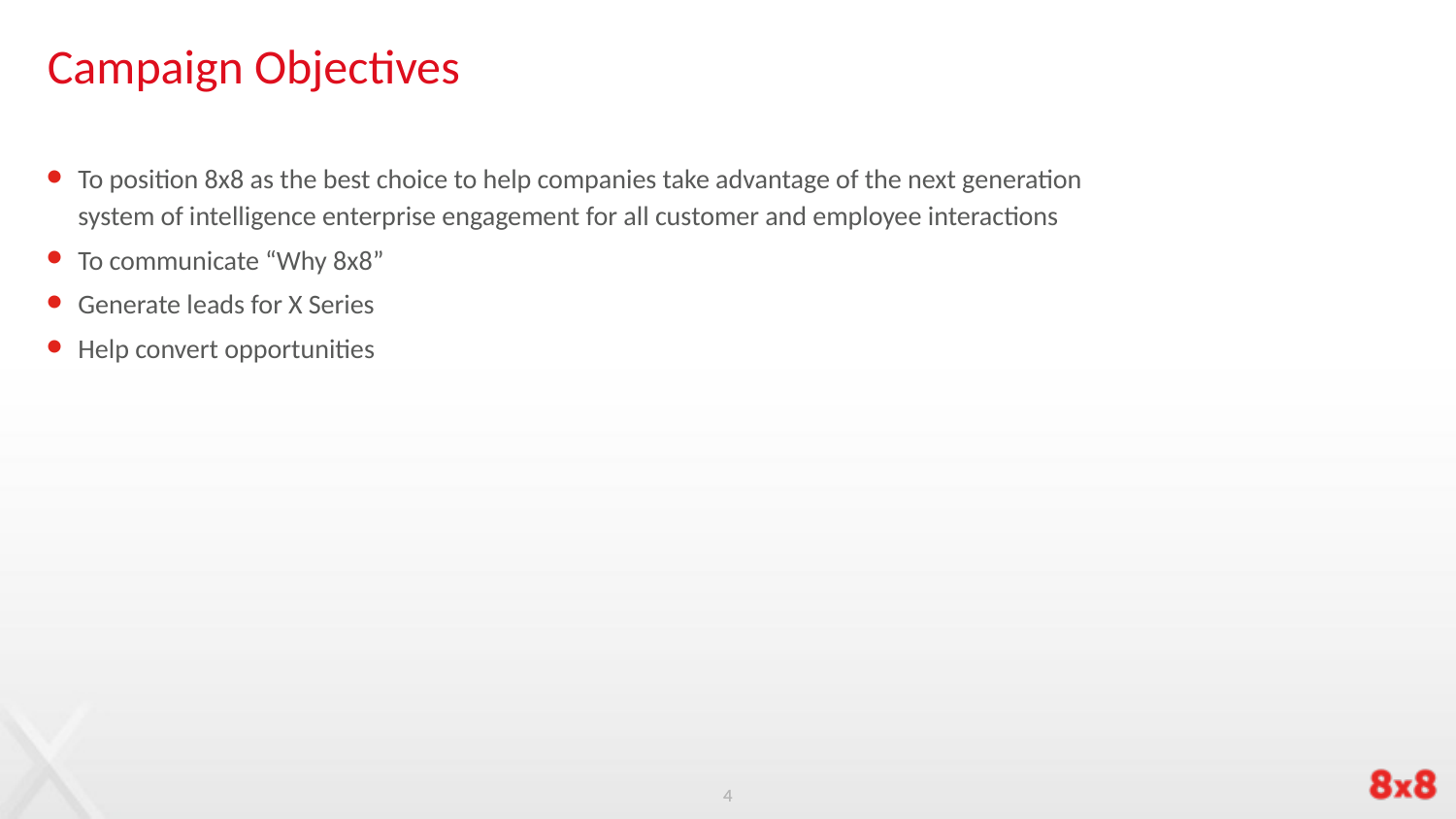

# Campaign Objectives
To position 8x8 as the best choice to help companies take advantage of the next generation system of intelligence enterprise engagement for all customer and employee interactions
To communicate “Why 8x8”
Generate leads for X Series
Help convert opportunities
4
4